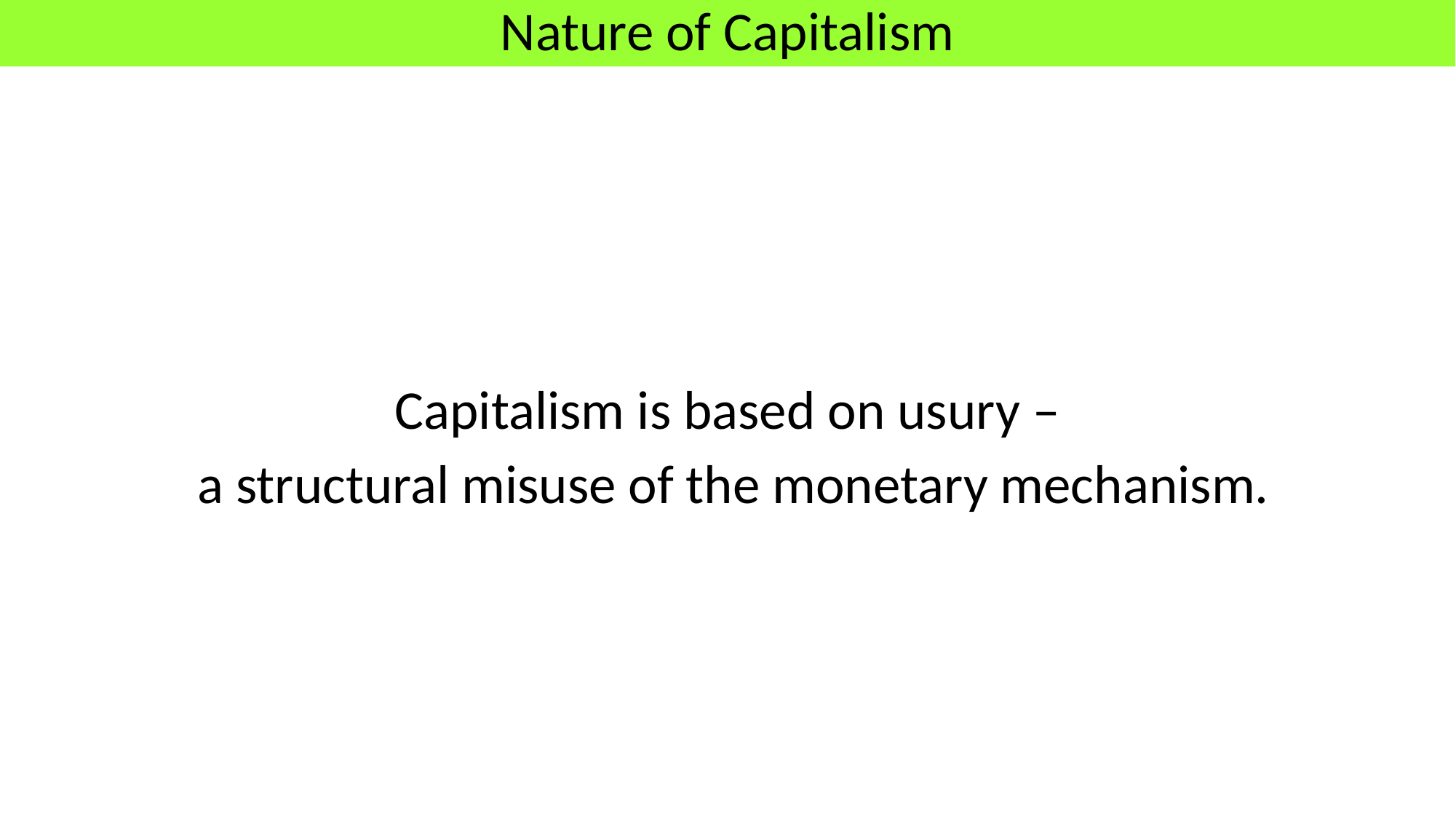

# Nature of Capitalism

Capitalism is based on usury –
 a structural misuse of the monetary mechanism.